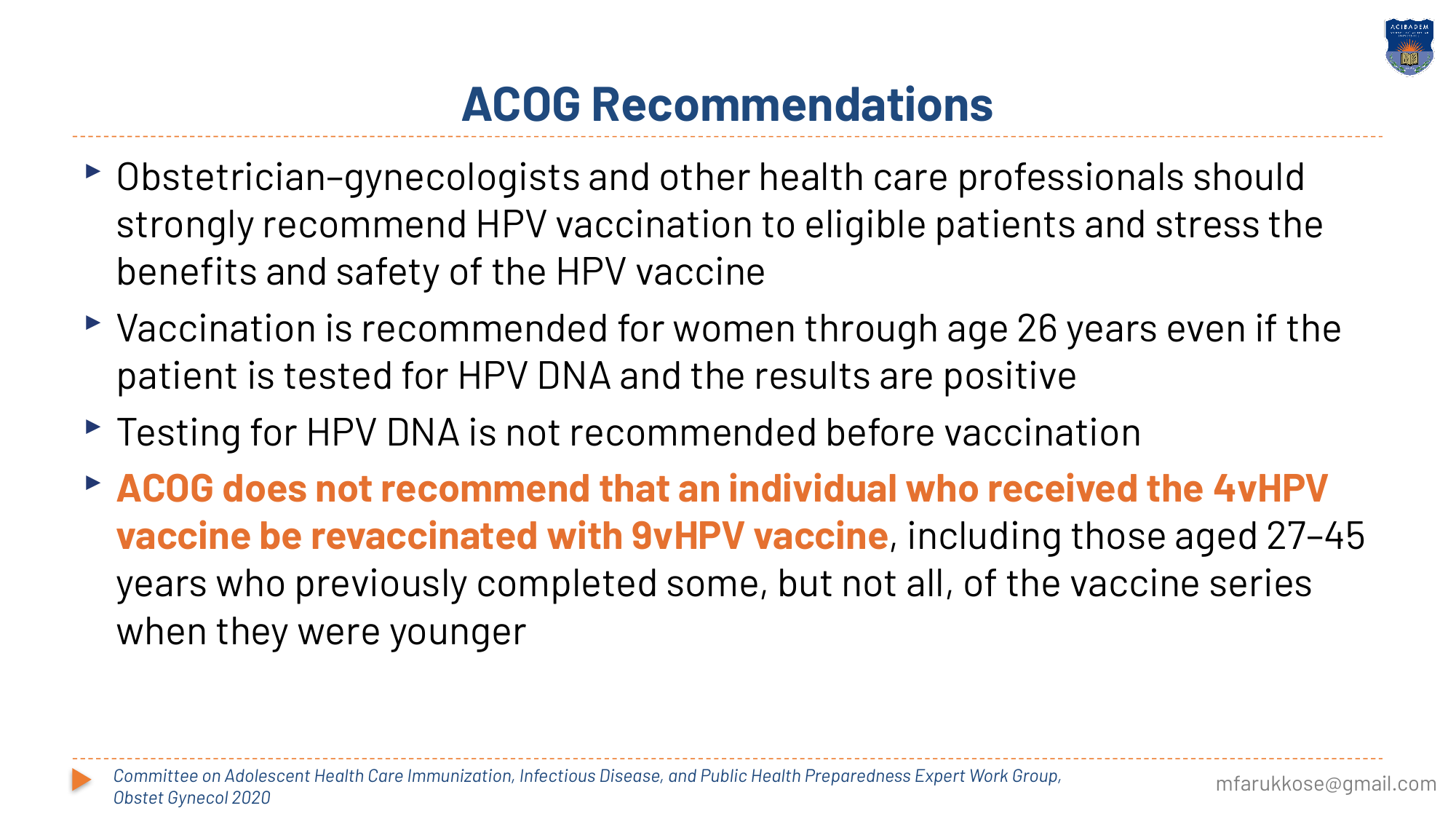

# ACOG Recommendations
Obstetrician–gynecologists and other health care professionals should strongly recommend HPV vaccination to eligible patients and stress the benefits and safety of the HPV vaccine
Vaccination is recommended for women through age 26 years even if the patient is tested for HPV DNA and the results are positive
Testing for HPV DNA is not recommended before vaccination
ACOG does not recommend that an individual who received the 4vHPV vaccine be revaccinated with 9vHPV vaccine, including those aged 27–45 years who previously completed some, but not all, of the vaccine series when they were younger
Committee on Adolescent Health Care Immunization, Infectious Disease, and Public Health Preparedness Expert Work Group,
Obstet Gynecol 2020